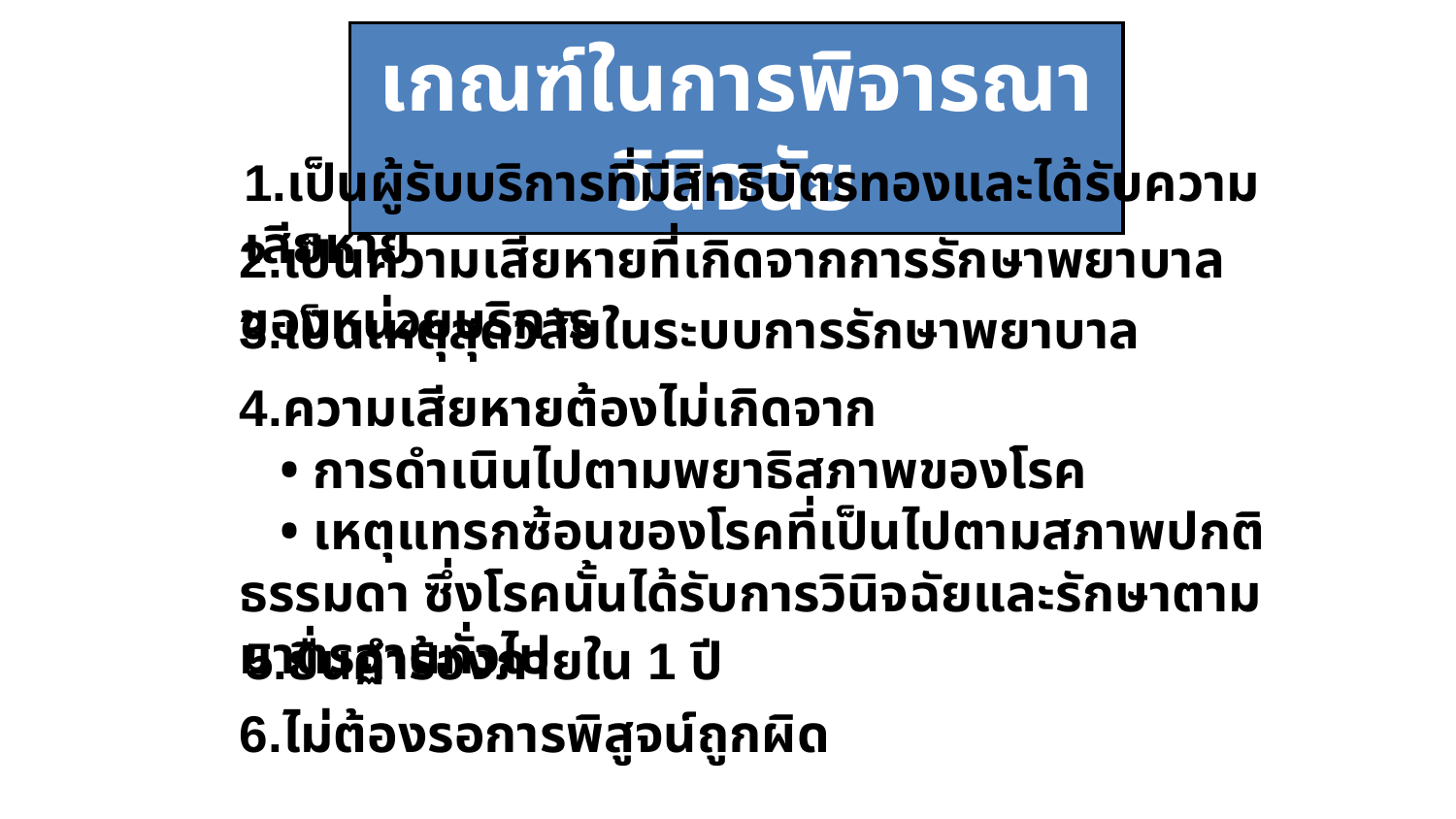

เกณฑ์ในการพิจารณาวินิจฉัย
1.เป็นผู้รับบริการที่มีสิทธิบัตรทองและได้รับความเสียหาย

2.เป็นความเสียหายที่เกิดจากการรักษาพยาบาลของหน่วยบริการ
3.เป็นเหตุสุดวิสัยในระบบการรักษาพยาบาล

4.ความเสียหายต้องไม่เกิดจาก
   • การดำเนินไปตามพยาธิสภาพของโรค
   • เหตุแทรกซ้อนของโรคที่เป็นไปตามสภาพปกติธรรมดา ซึ่งโรคนั้นได้รับการวินิจฉัยและรักษาตามมาตรฐานทั่วไป

5.ยื่นคำร้องภายใน 1 ปี
6.ไม่ต้องรอการพิสูจน์ถูกผิด